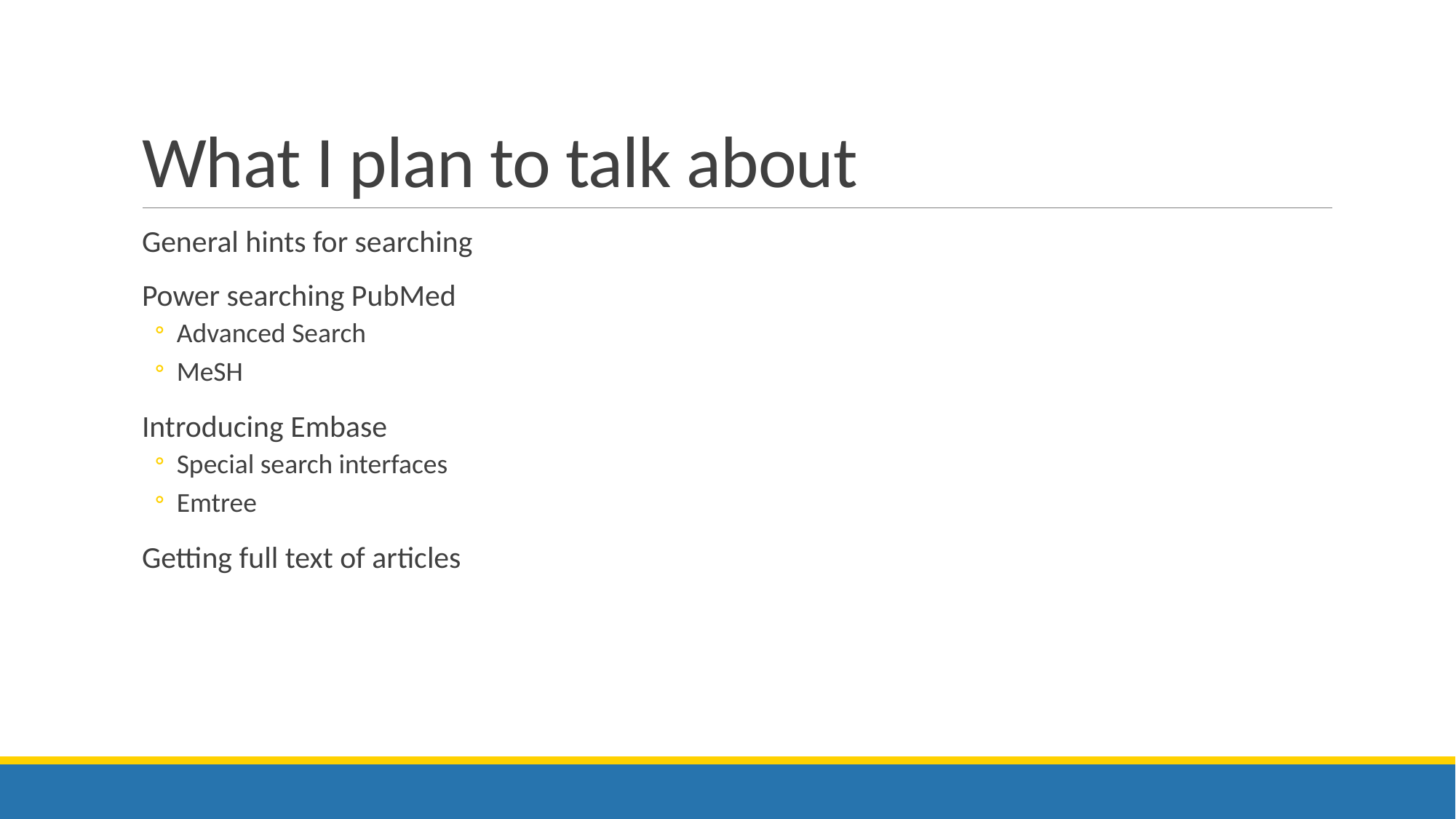

# What I plan to talk about
General hints for searching
Power searching PubMed
Advanced Search
MeSH
Introducing Embase
Special search interfaces
Emtree
Getting full text of articles